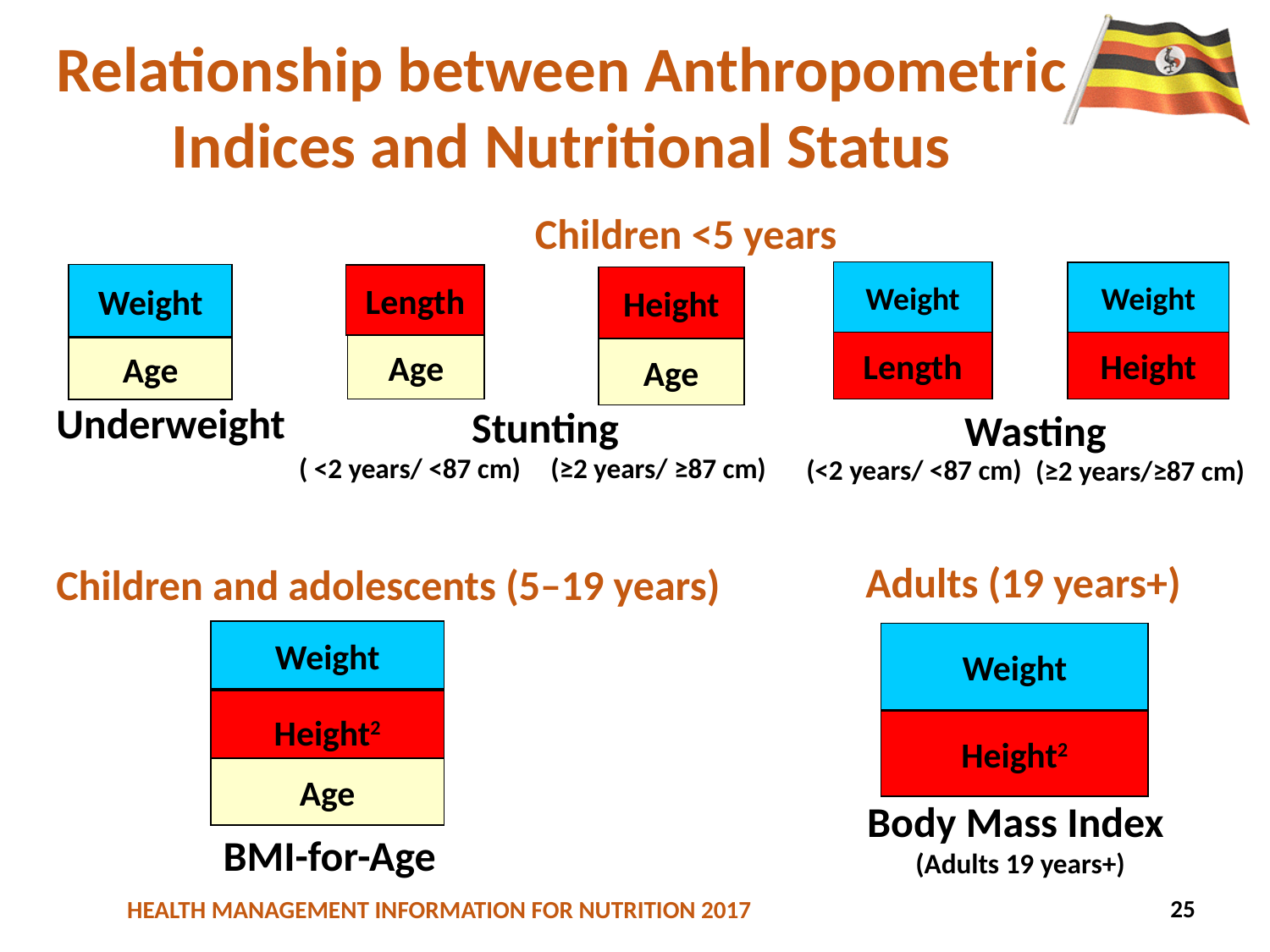

# Relationship between Anthropometric Indices and Nutritional Status
Children <5 years
Weight
Length
Weight
Height
Weight
Age
Underweight

Length
Age
Height
Age
Stunting
Wasting
(≥2 years/ ≥87 cm)

 ( <2 years/ <87 cm)

    (<2 years/ <87 cm)

      (≥2 years/≥87 cm)

Adults (19 years+)
Children and adolescents (5–19 years)
Weight
Height2
Age
Weight
Height2
Body Mass Index
(Adults 19 years+)

BMI-for-Age

25